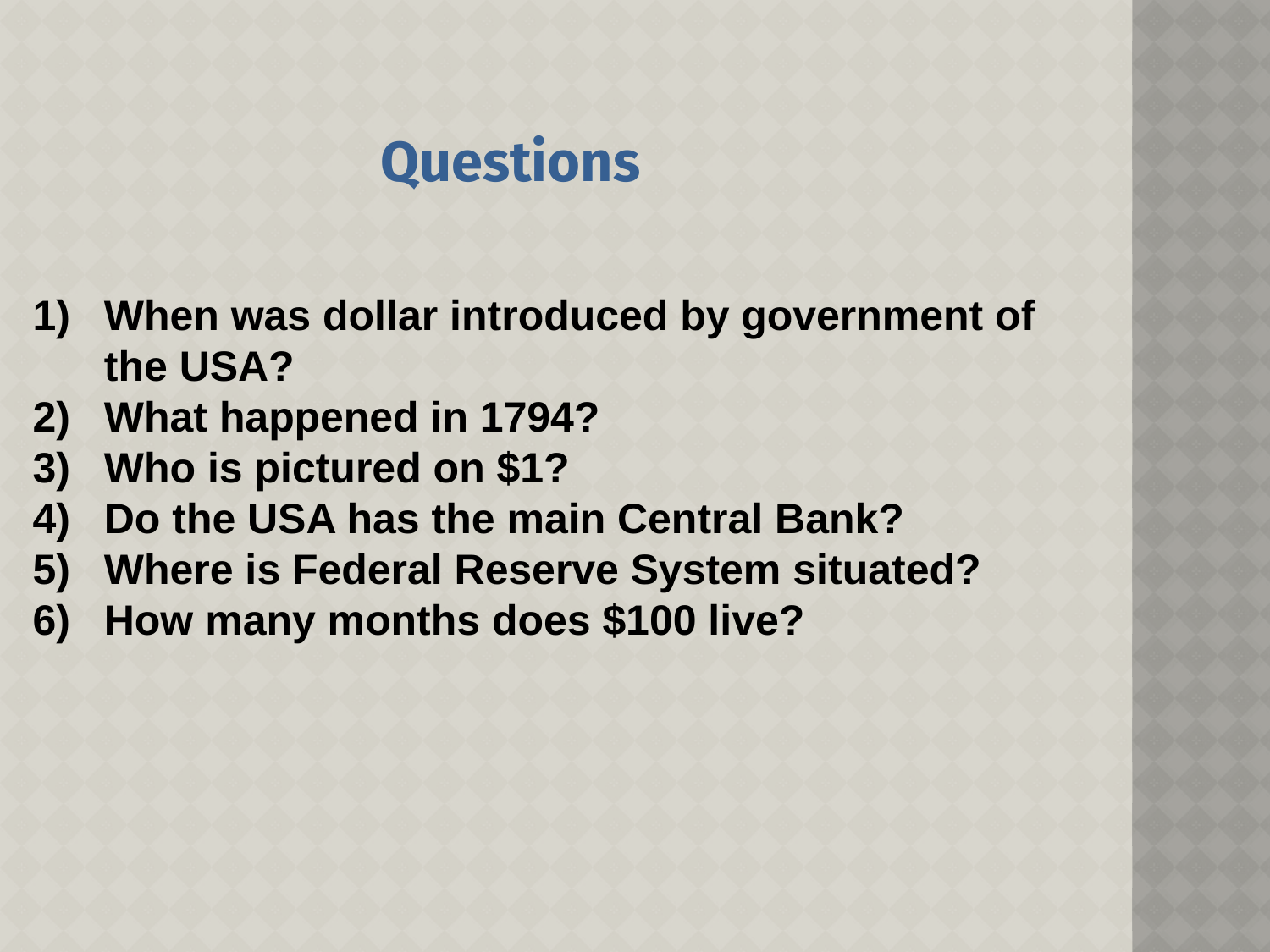

Questions
When was dollar introduced by government of the USA?
What happened in 1794?
Who is pictured on $1?
Do the USA has the main Central Bank?
Where is Federal Reserve System situated?
How many months does $100 live?